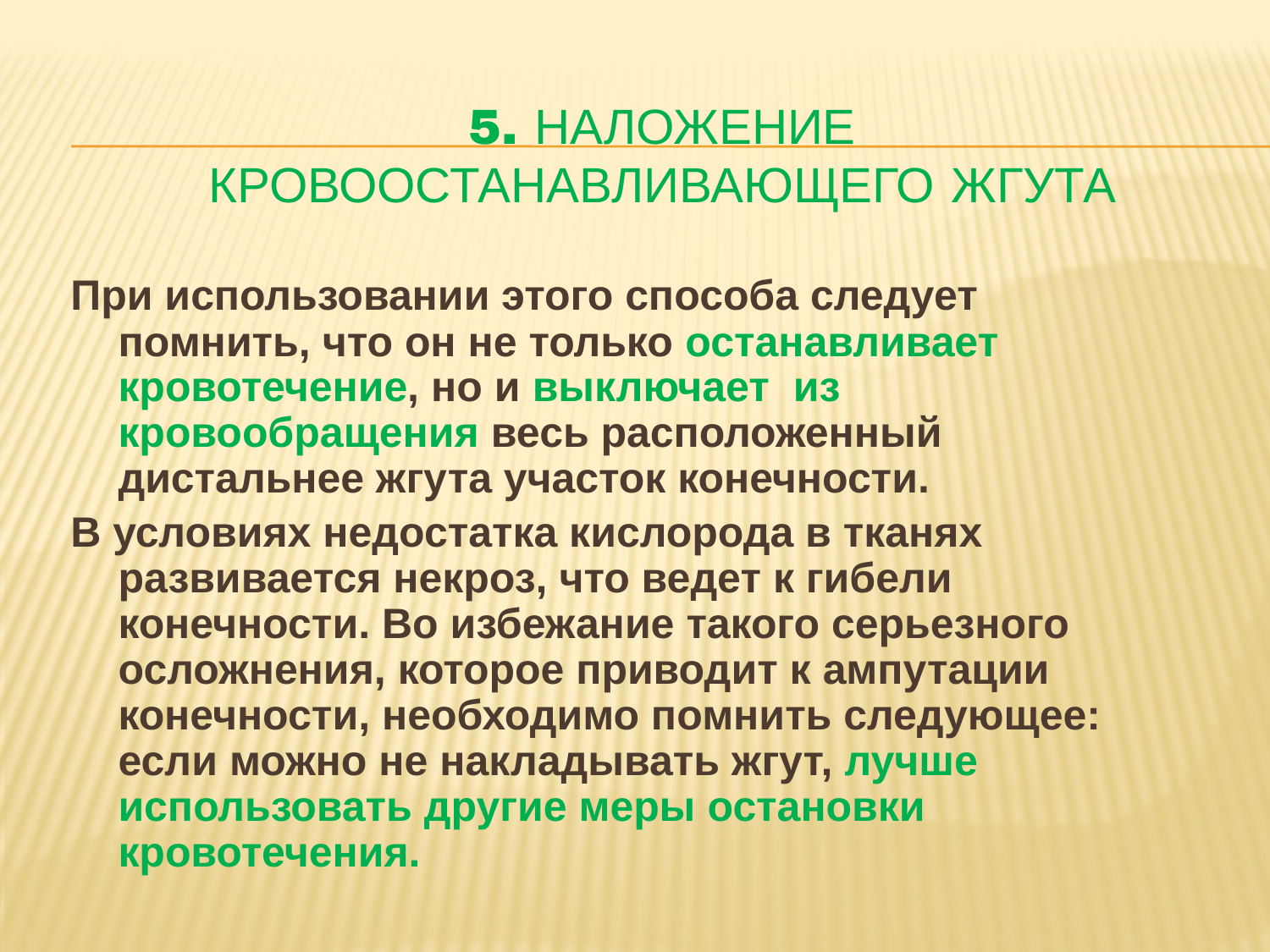

# 5. Наложение кровоостанавливающего жгута
При использовании этого способа следует помнить, что он не только останавливает кровотечение, но и выключает  из кровообращения весь расположенный дистальнее жгута участок конечности.
В условиях недостатка кислорода в тканях развивается некроз, что ведет к гибели конечности. Во избежание такого серьезного осложнения, которое приводит к ампутации конечности, необходимо помнить следующее: если можно не накладывать жгут, лучше использовать другие меры остановки кровотечения.